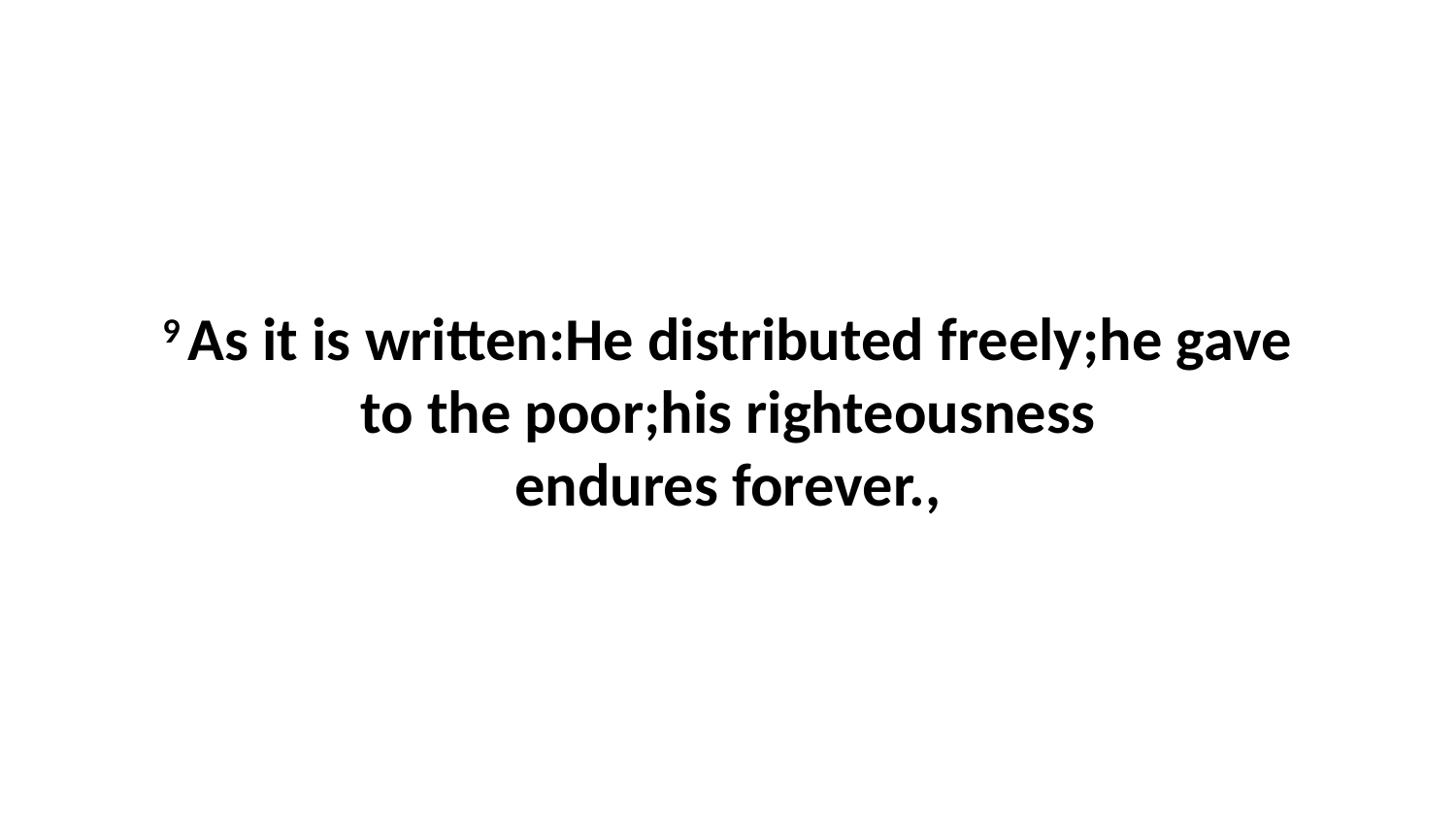

9 As it is written:He distributed freely;he gave to the poor;his righteousness endures forever.,